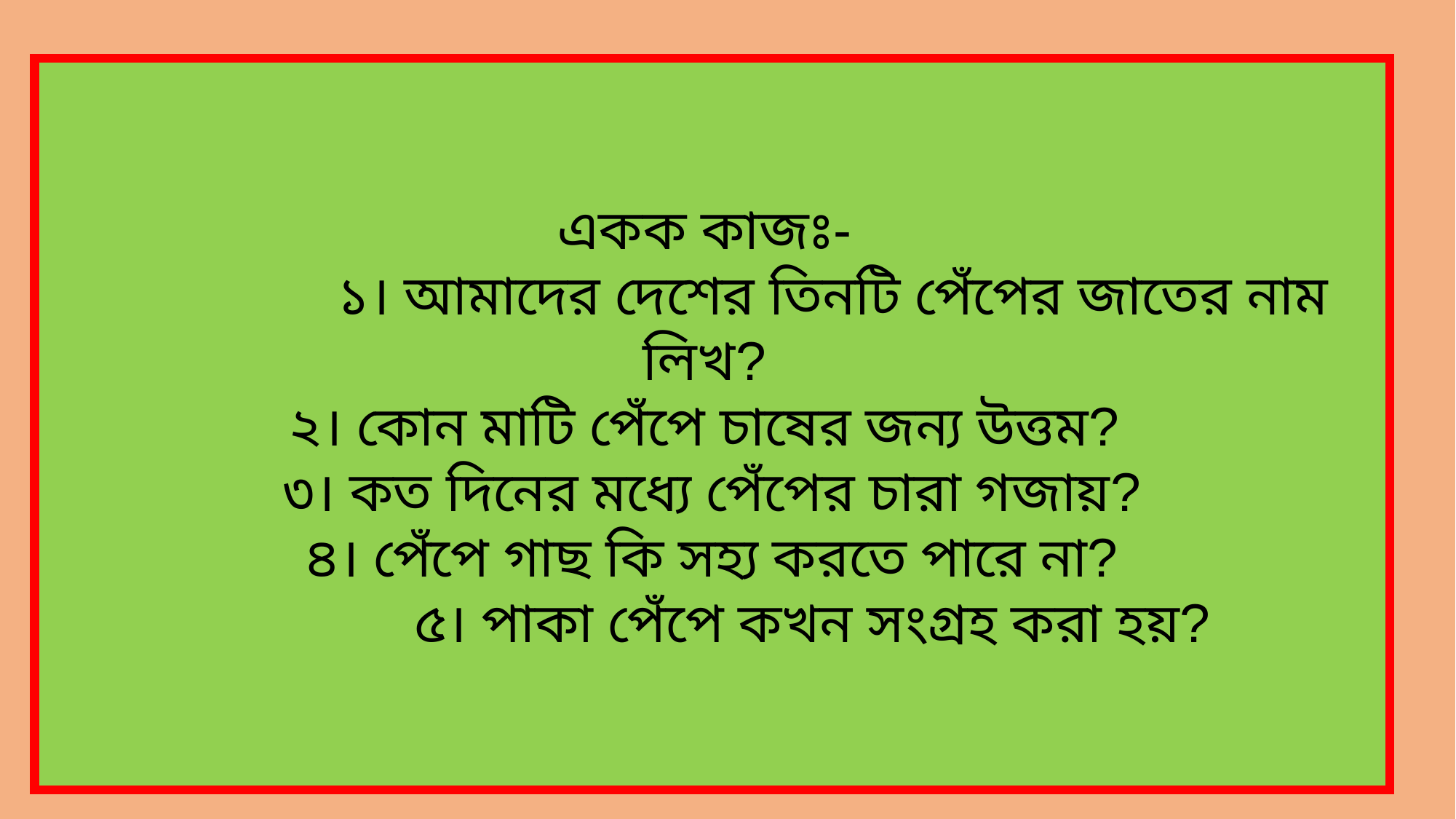

একক কাজঃ-
                 ১। আমাদের দেশের তিনটি পেঁপের জাতের নাম লিখ?
২। কোন মাটি পেঁপে চাষের জন্য উত্তম?
 ৩। কত দিনের মধ্যে পেঁপের চারা গজায়?
৪। পেঁপে গাছ কি সহ্য করতে পারে না?
                          ৫। পাকা পেঁপে কখন সংগ্রহ করা হয়?